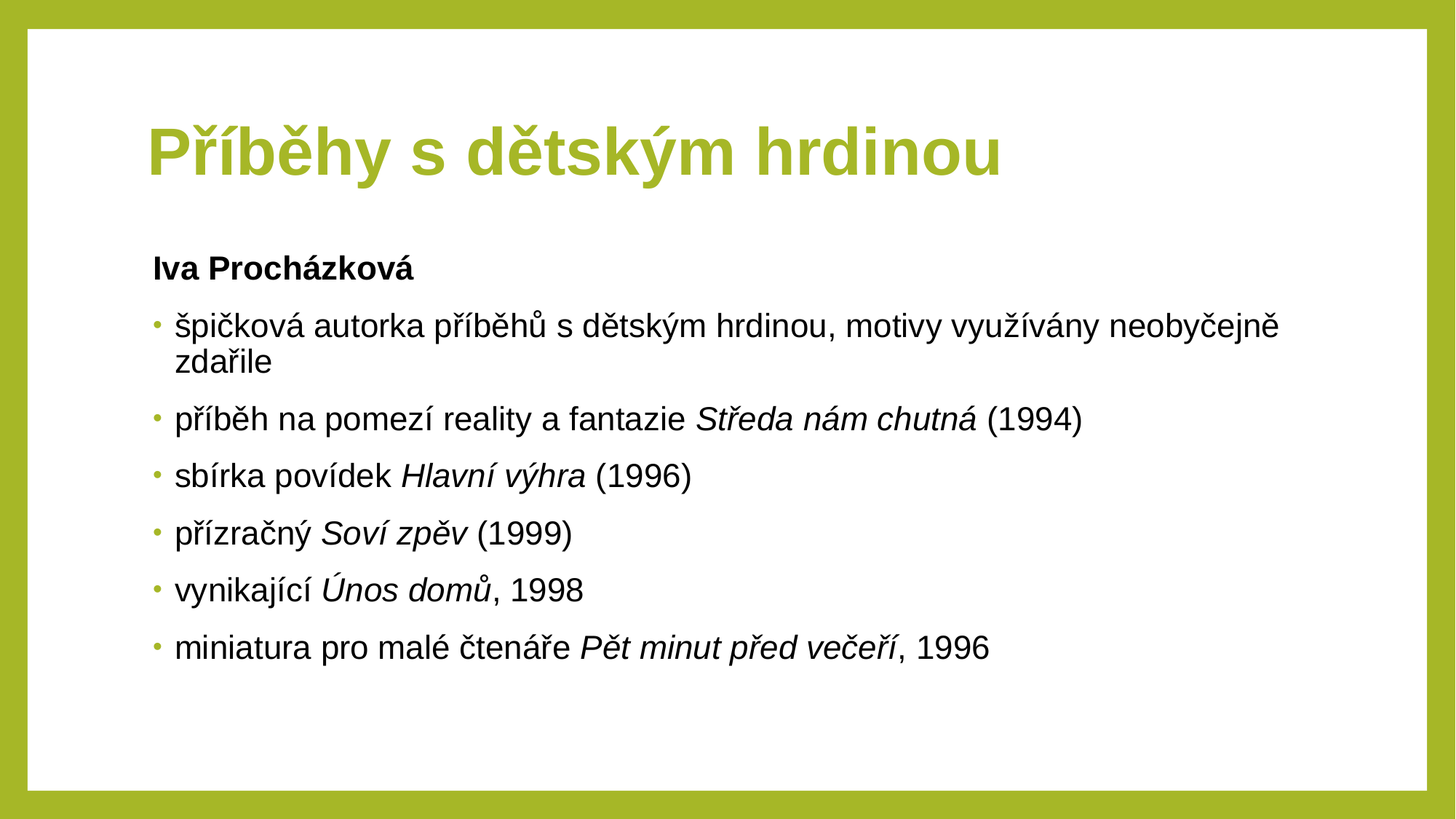

# Příběhy s dětským hrdinou
Iva Procházková
špičková autorka příběhů s dětským hrdinou, motivy využívány neobyčejně zdařile
příběh na pomezí reality a fantazie Středa nám chutná (1994)
sbírka povídek Hlavní výhra (1996)
přízračný Soví zpěv (1999)
vynikající Únos domů, 1998
miniatura pro malé čtenáře Pět minut před večeří, 1996